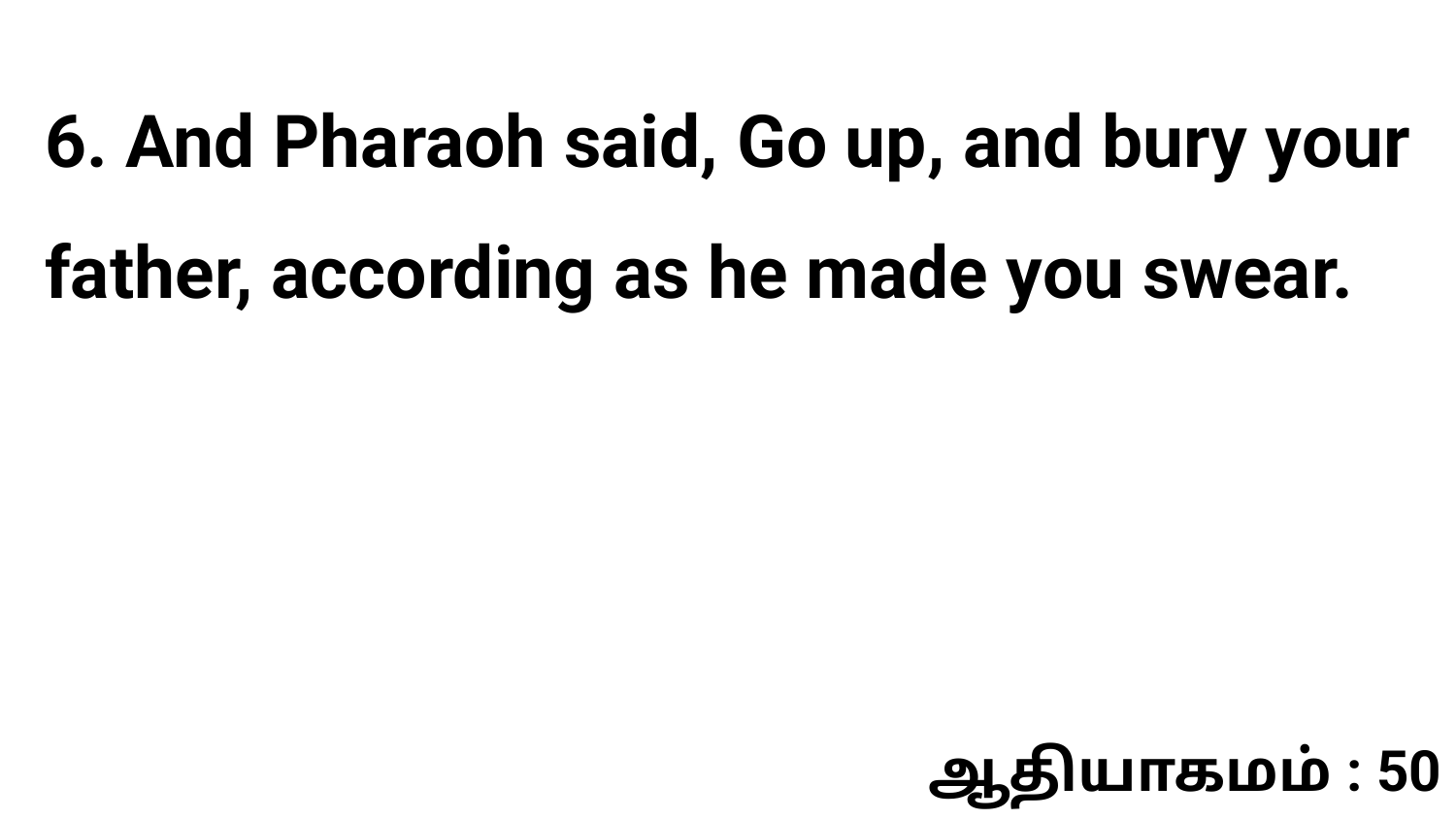

6. And Pharaoh said, Go up, and bury your father, according as he made you swear.
ஆதியாகமம் : 50